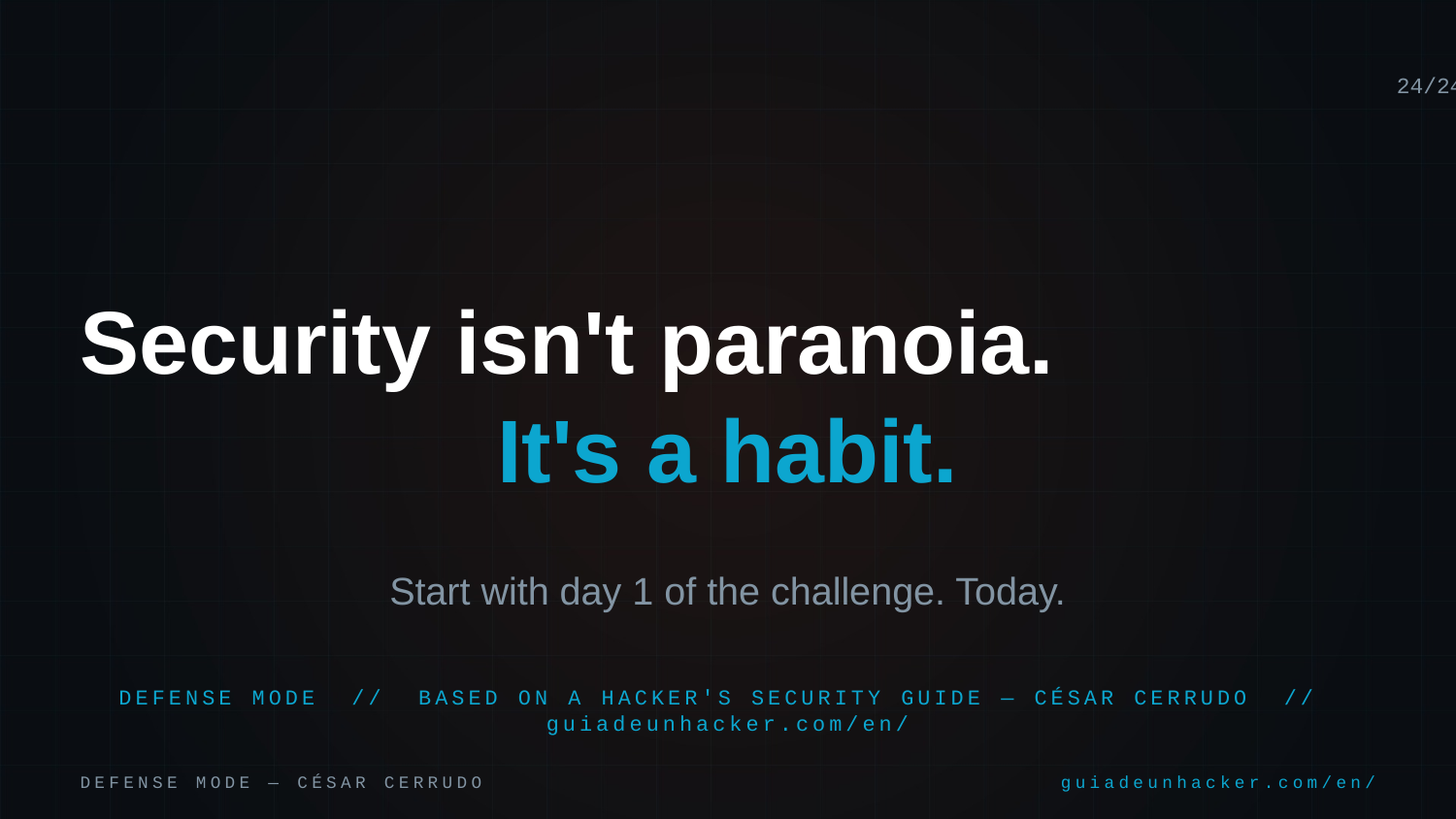

24/24
Security isn't paranoia.
It's a habit.
Start with day 1 of the challenge. Today.
DEFENSE MODE  //  BASED ON A HACKER'S SECURITY GUIDE — CÉSAR CERRUDO  //  guiadeunhacker.com/en/
DEFENSE MODE — CÉSAR CERRUDO
guiadeunhacker.com/en/